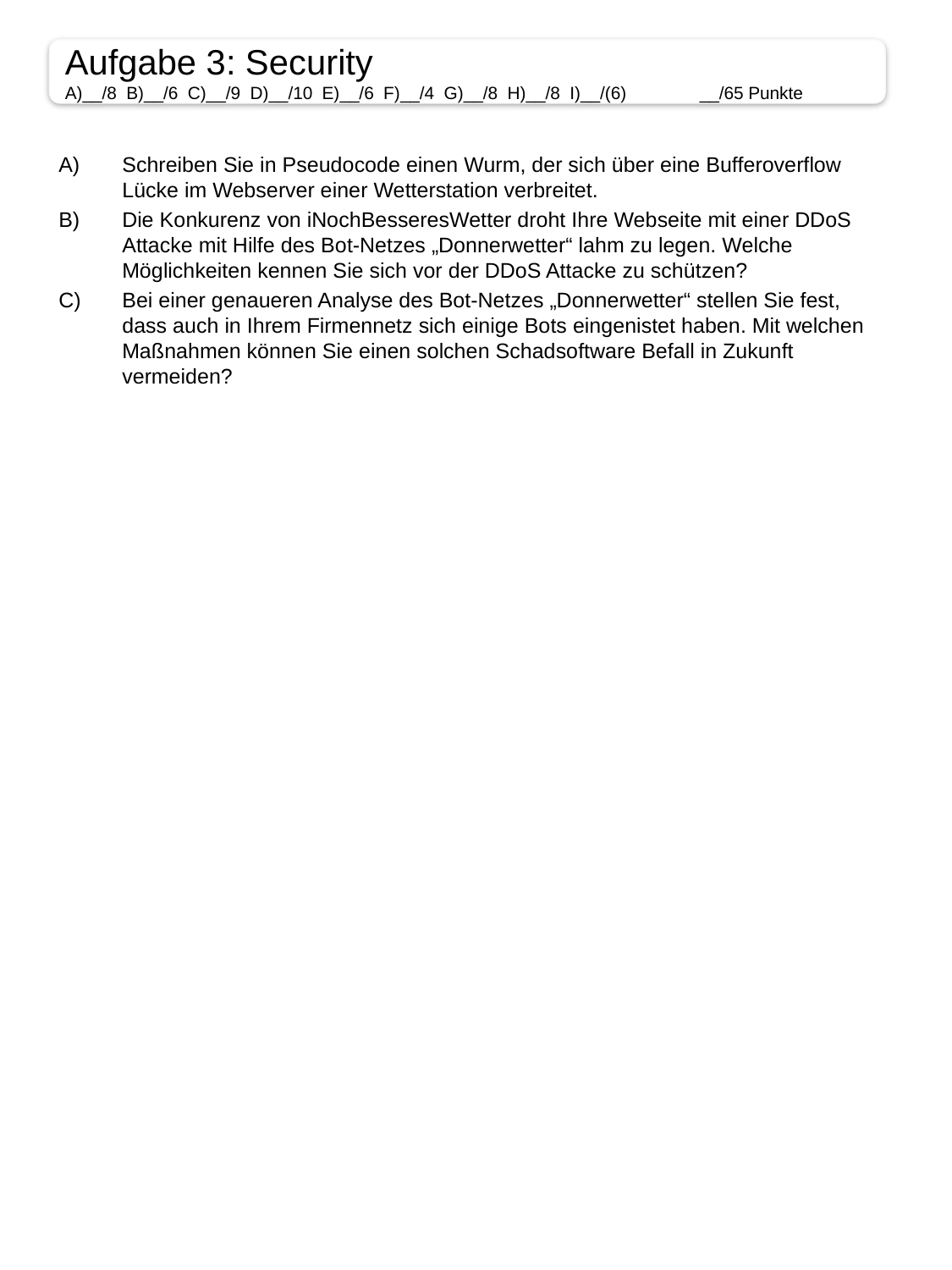

Aufgabe 3: Security
A)__/8  B)__/6  C)__/9  D)__/10  E)__/6  F)__/4  G)__/8  H)__/8  I)__/(6)	__/65 Punkte

Schreiben Sie in Pseudocode einen Wurm, der sich über eine Bufferoverflow Lücke im Webserver einer Wetterstation verbreitet.
Die Konkurenz von iNochBesseresWetter droht Ihre Webseite mit einer DDoS Attacke mit Hilfe des Bot-Netzes „Donnerwetter“ lahm zu legen. Welche Möglichkeiten kennen Sie sich vor der DDoS Attacke zu schützen?
Bei einer genaueren Analyse des Bot-Netzes „Donnerwetter“ stellen Sie fest, dass auch in Ihrem Firmennetz sich einige Bots eingenistet haben. Mit welchen Maßnahmen können Sie einen solchen Schadsoftware Befall in Zukunft vermeiden?